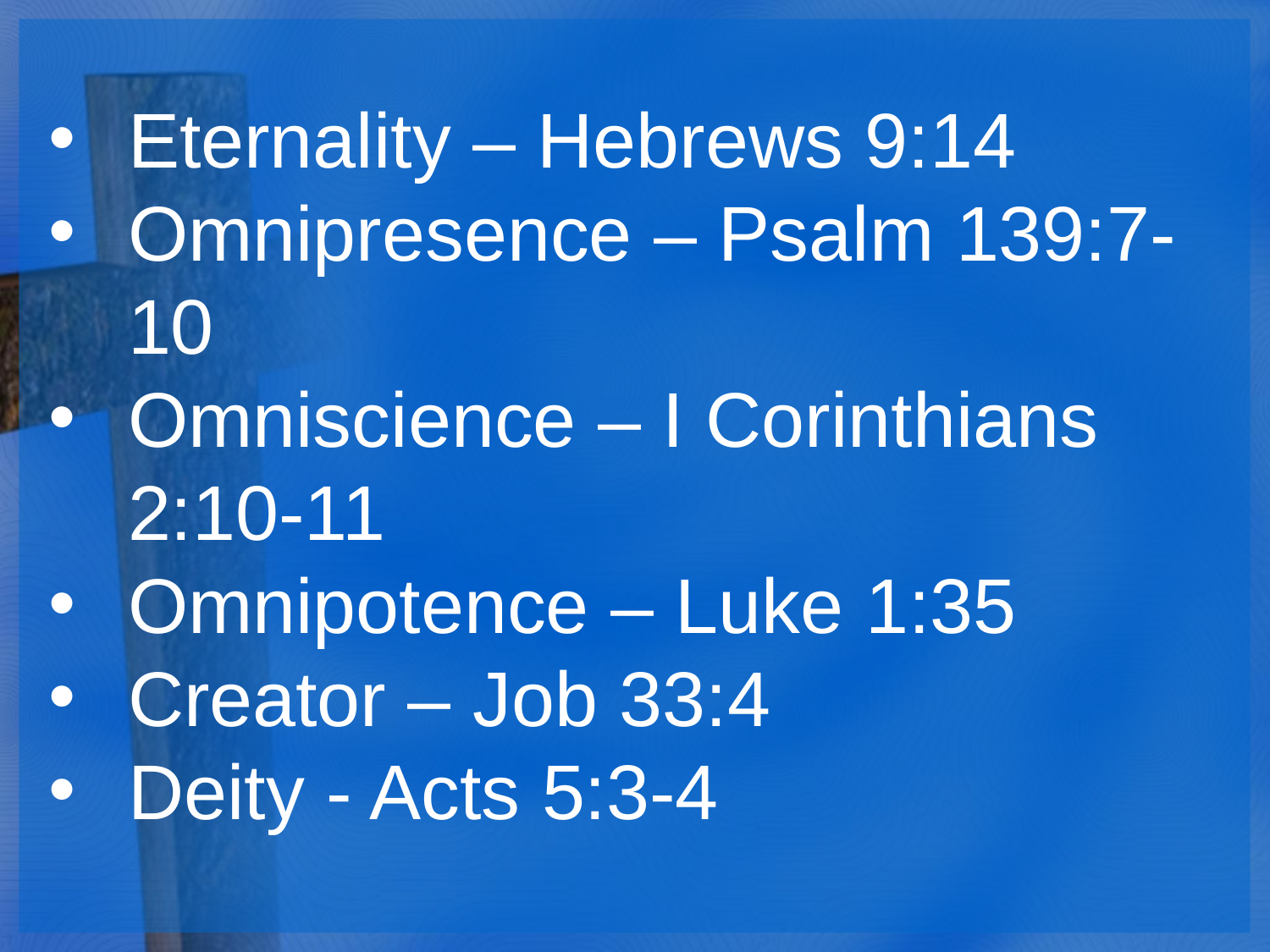

Eternality – Hebrews 9:14
Omnipresence – Psalm 139:7-10
Omniscience – I Corinthians 2:10-11
Omnipotence – Luke 1:35
Creator – Job 33:4
Deity - Acts 5:3-4